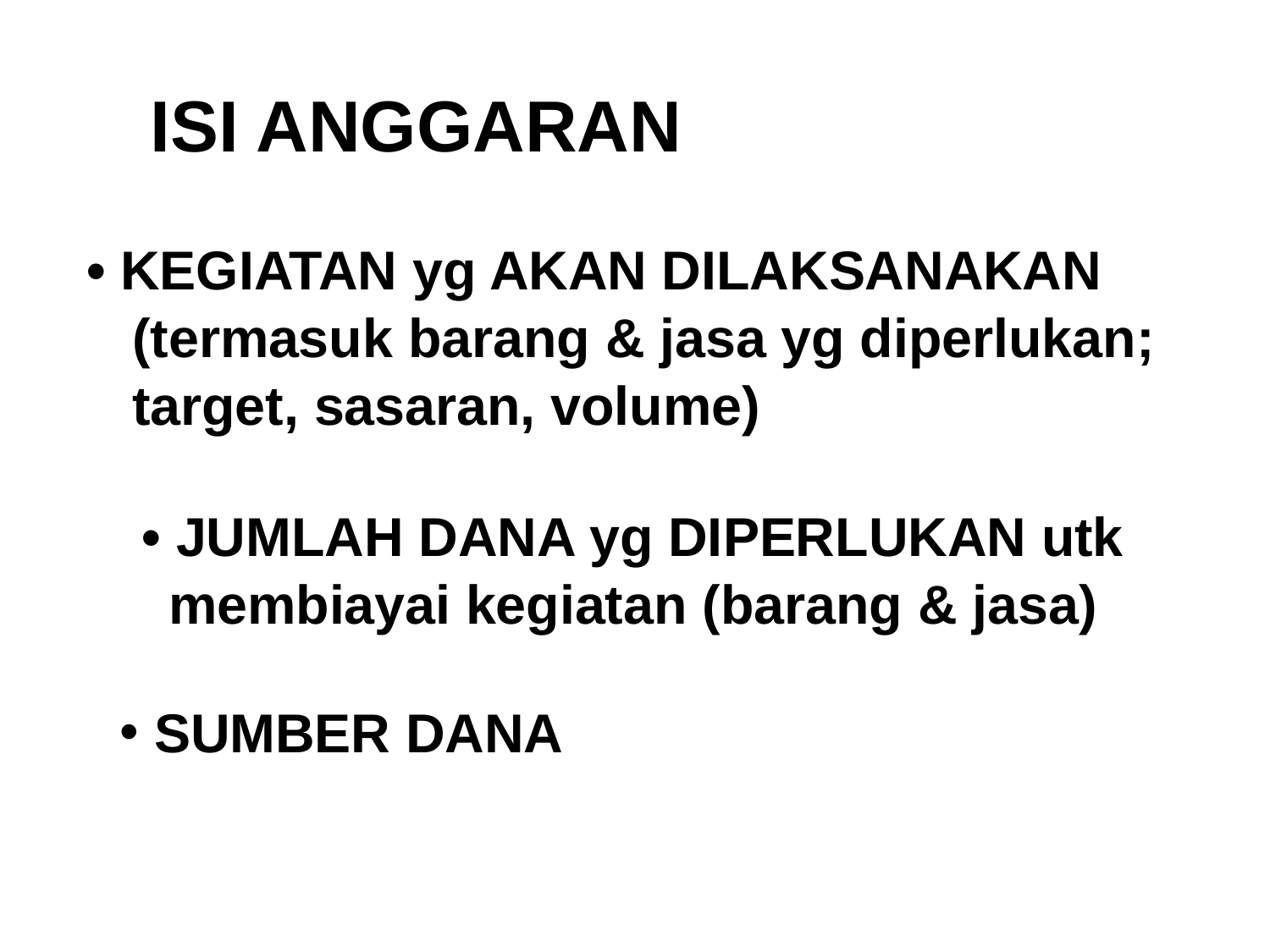

ISI ANGGARAN
• KEGIATAN yg AKAN DILAKSANAKAN (termasuk barang & jasa yg diperlukan; target, sasaran, volume)
• JUMLAH DANA yg DIPERLUKAN utk membiayai kegiatan (barang & jasa)
 SUMBER DANA